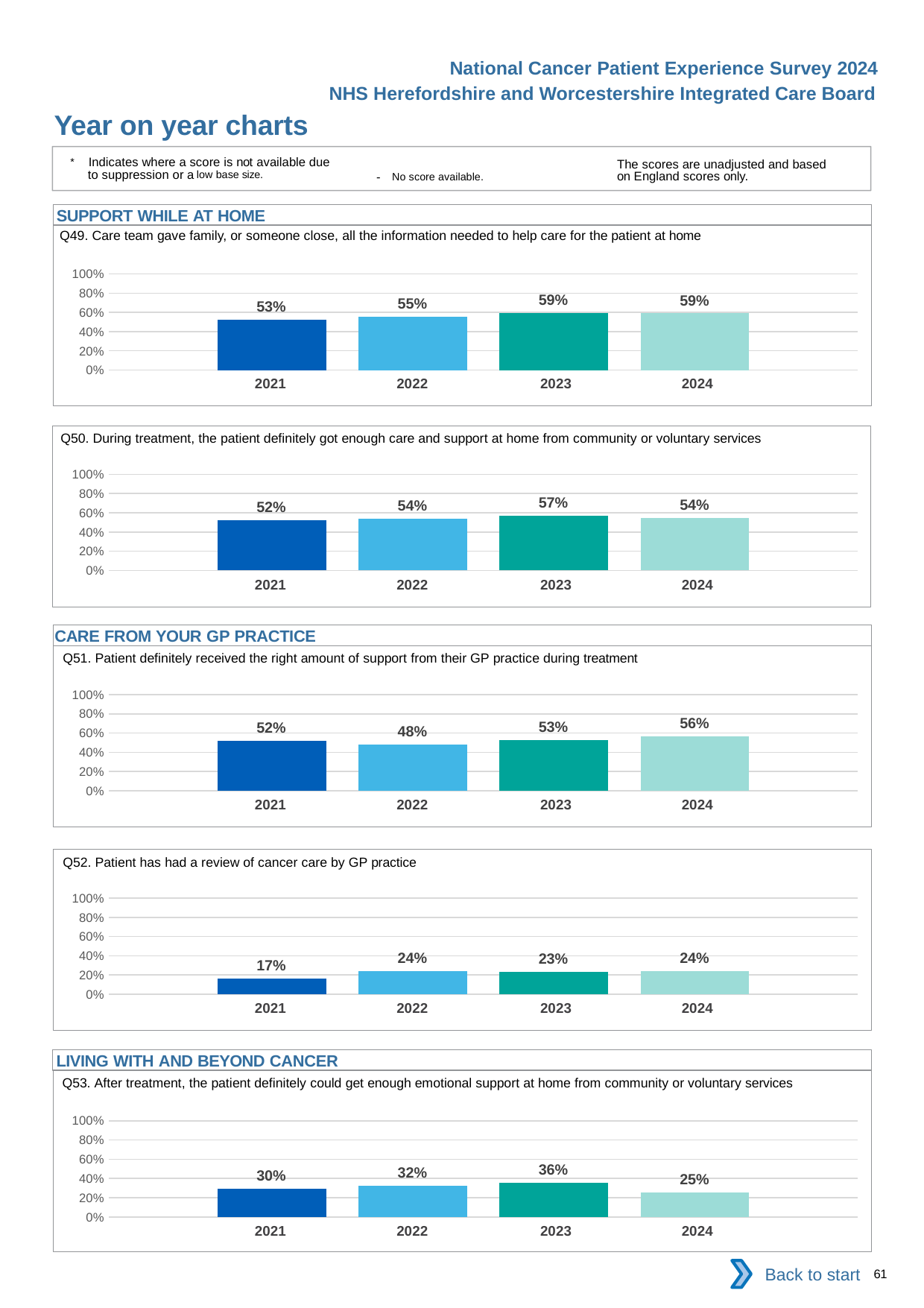

National Cancer Patient Experience Survey 2024
NHS Herefordshire and Worcestershire Integrated Care Board
Year on year charts

*  Indicates where a score is not available due to suppression or a low base size.
The scores are unadjusted and based on England scores only.
- No score available.
SUPPORT WHILE AT HOME
Q49. Care team gave family, or someone close, all the information needed to help care for the patient at home

### Chart

| Category | 2021 | 2022 | 2023 | 2024 |
|---|---|---|---|---|
| Category 1 | 0.5270936 | 0.5549937 | 0.5914894 | 0.5901189 |
| 2021 | 2022 | 2023 | 2024 |
| --- | --- | --- | --- |
Q50. During treatment, the patient definitely got enough care and support at home from community or voluntary services

### Chart

| Category | 2021 | 2022 | 2023 | 2024 |
|---|---|---|---|---|
| Category 1 | 0.523622 | 0.5389474 | 0.5672727 | 0.5440415 |
| 2021 | 2022 | 2023 | 2024 |
| --- | --- | --- | --- |
CARE FROM YOUR GP PRACTICE
Q51. Patient definitely received the right amount of support from their GP practice during treatment

### Chart

| Category | 2021 | 2022 | 2023 | 2024 |
|---|---|---|---|---|
| Category 1 | 0.5198413 | 0.4827145 | 0.5280083 | 0.5638723 |
| 2021 | 2022 | 2023 | 2024 |
| --- | --- | --- | --- |
Q52. Patient has had a review of cancer care by GP practice

### Chart

| Category | 2021 | 2022 | 2023 | 2024 |
|---|---|---|---|---|
| Category 1 | 0.1663987 | 0.236711 | 0.2341326 | 0.2385382 |
| 2021 | 2022 | 2023 | 2024 |
| --- | --- | --- | --- |
LIVING WITH AND BEYOND CANCER
Q53. After treatment, the patient definitely could get enough emotional support at home from community or voluntary services

### Chart

| Category | 2021 | 2022 | 2023 | 2024 |
|---|---|---|---|---|
| Category 1 | 0.2950192 | 0.3218391 | 0.3553114 | 0.2527473 |
| 2021 | 2022 | 2023 | 2024 |
| --- | --- | --- | --- |
Back to start

61